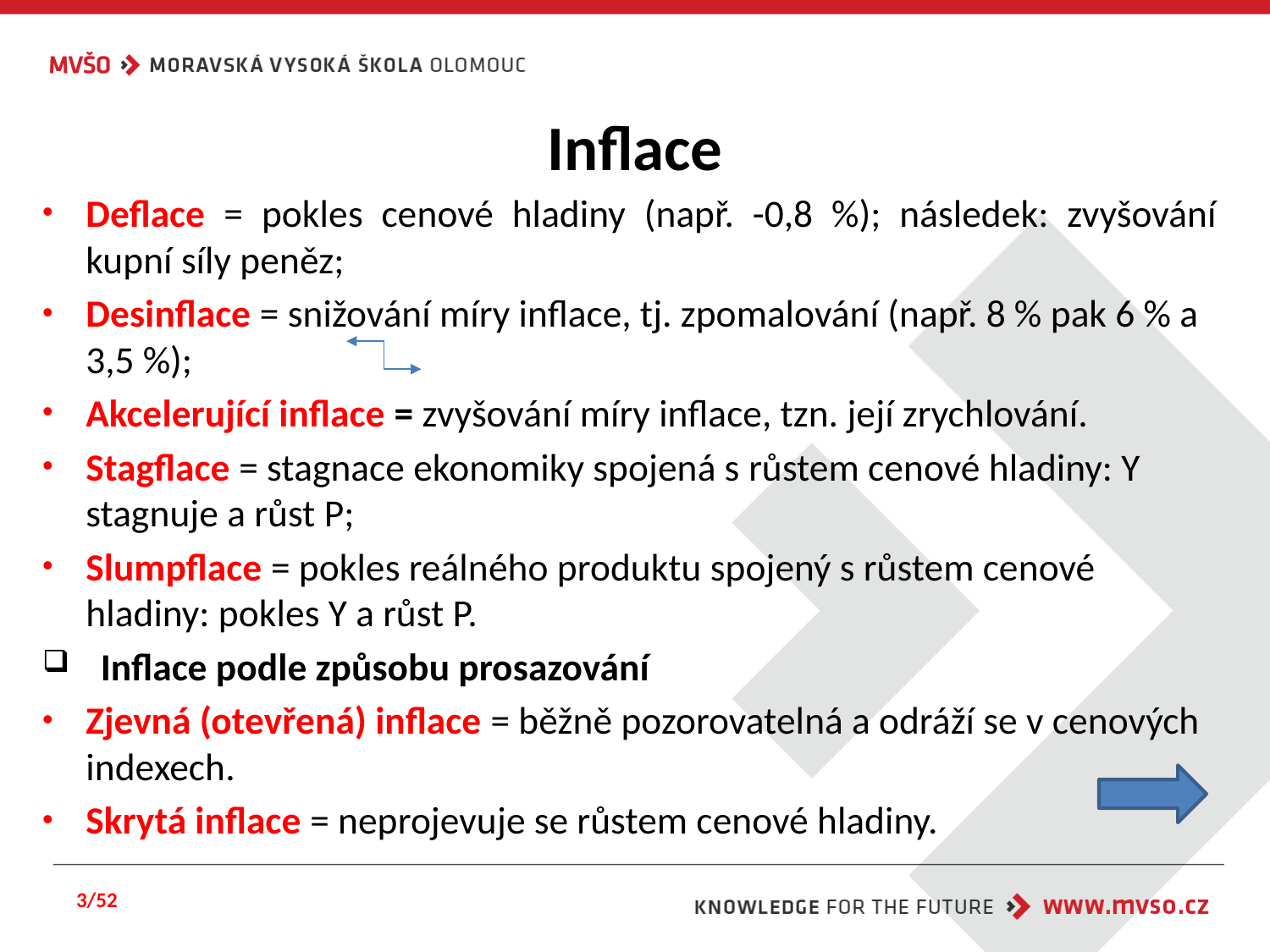

# Inflace
Deflace = pokles cenové hladiny (např. -0,8 %); následek: zvyšování kupní síly peněz;
Desinflace = snižování míry inflace, tj. zpomalování (např. 8 % pak 6 % a 3,5 %);
Akcelerující inflace = zvyšování míry inflace, tzn. její zrychlování.
Stagflace = stagnace ekonomiky spojená s růstem cenové hladiny: Y stagnuje a růst P;
Slumpflace = pokles reálného produktu spojený s růstem cenové hladiny: pokles Y a růst P.
Inflace podle způsobu prosazování
Zjevná (otevřená) inflace = běžně pozorovatelná a odráží se v cenových indexech.
Skrytá inflace = neprojevuje se růstem cenové hladiny.

3/52